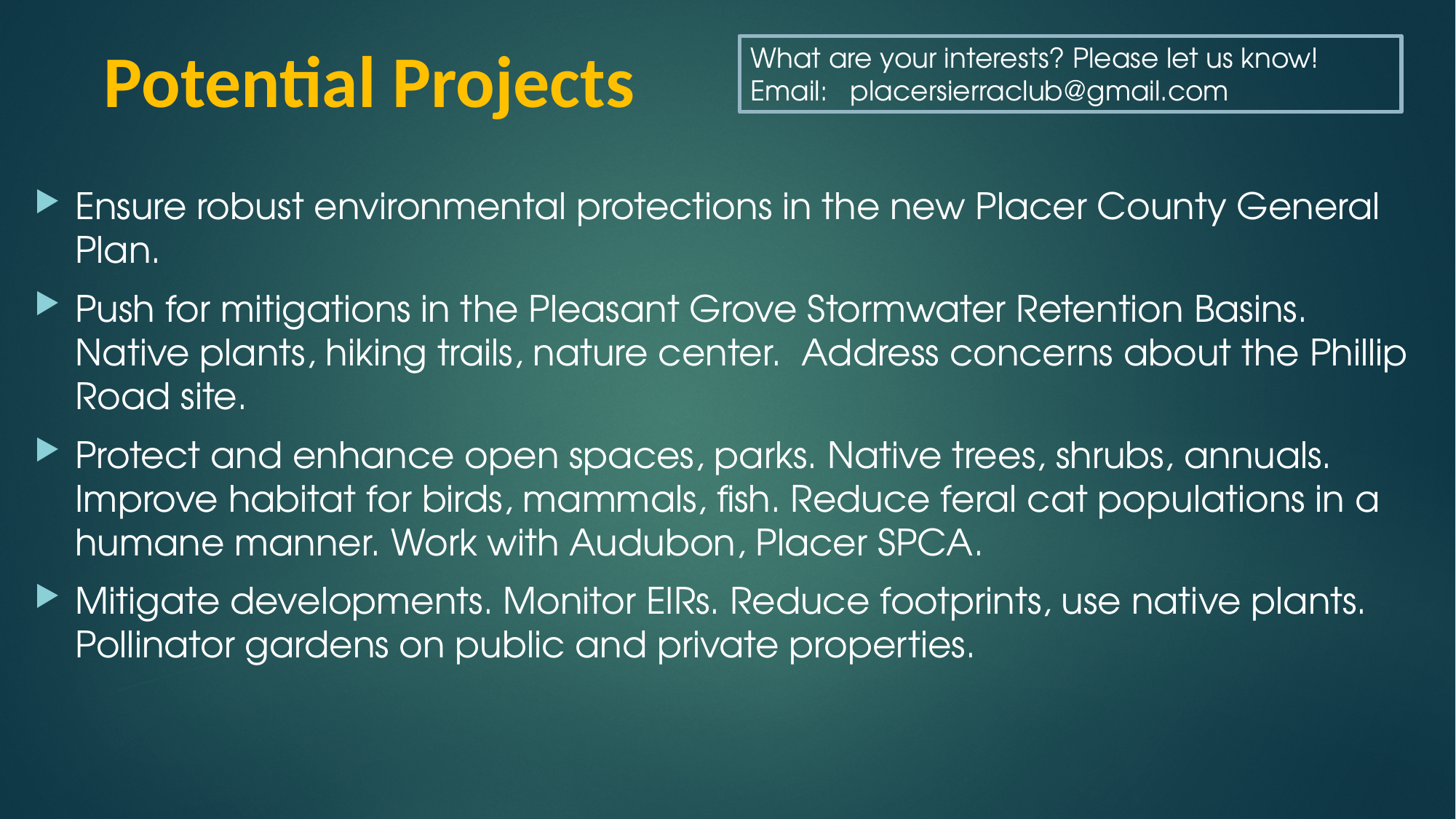

Potential Projects
What are your interests? Please let us know!
Email:   placersierraclub@gmail.com
Ensure robust environmental protections in the new Placer County General Plan.
Push for mitigations in the Pleasant Grove Stormwater Retention Basins. Native plants, hiking trails, nature center.  Address concerns about the Phillip Road site.
Protect and enhance open spaces, parks. Native trees, shrubs, annuals. Improve habitat for birds, mammals, fish. Reduce feral cat populations in a humane manner. Work with Audubon, Placer SPCA.
Mitigate developments. Monitor EIRs. Reduce footprints, use native plants. Pollinator gardens on public and private properties.